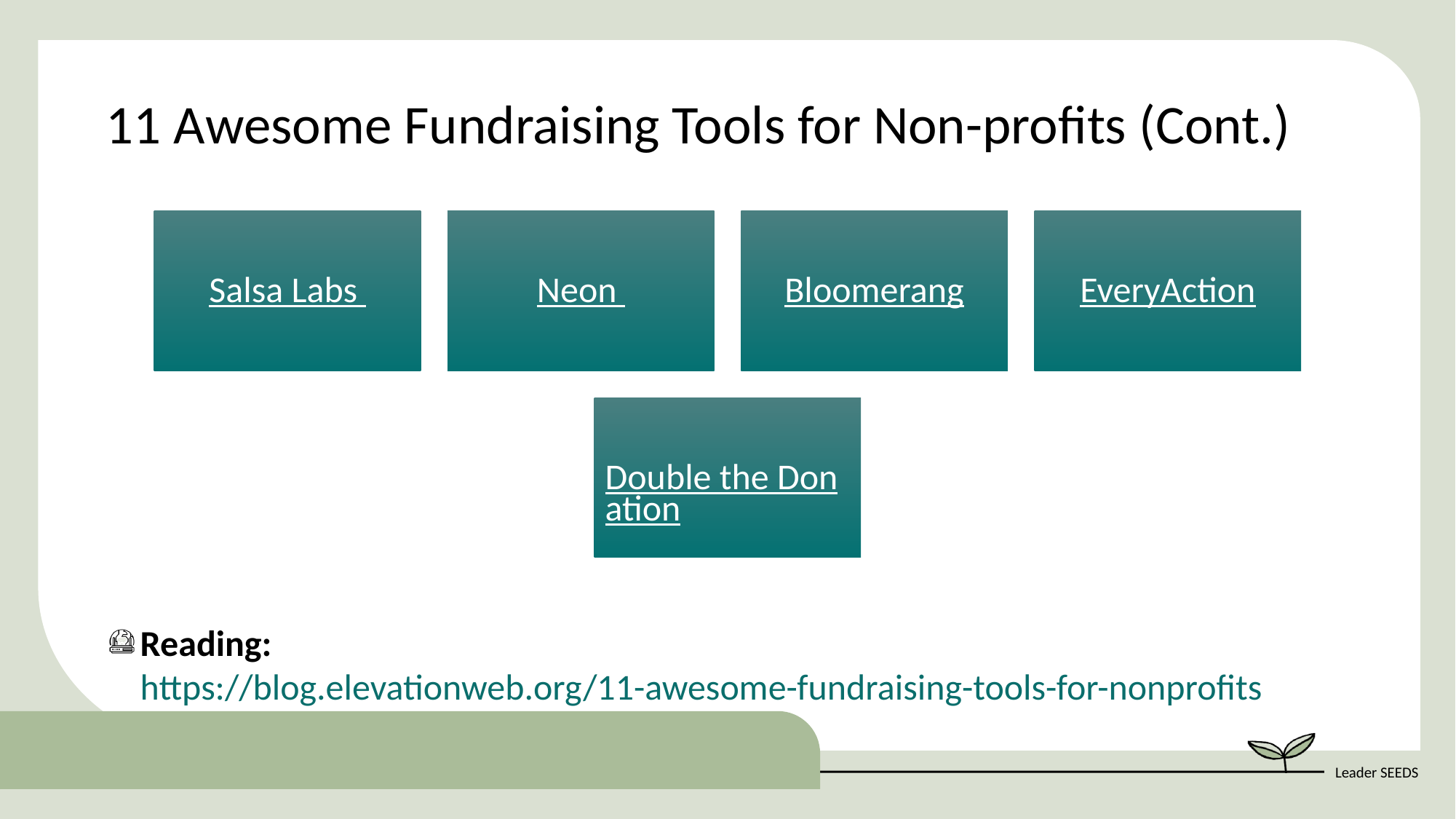

11 Awesome Fundraising Tools for Non-profits (Cont.)
Salsa Labs
Neon
Bloomerang
EveryAction
Double the Donation

Reading: https://blog.elevationweb.org/11-awesome-fundraising-tools-for-nonprofits